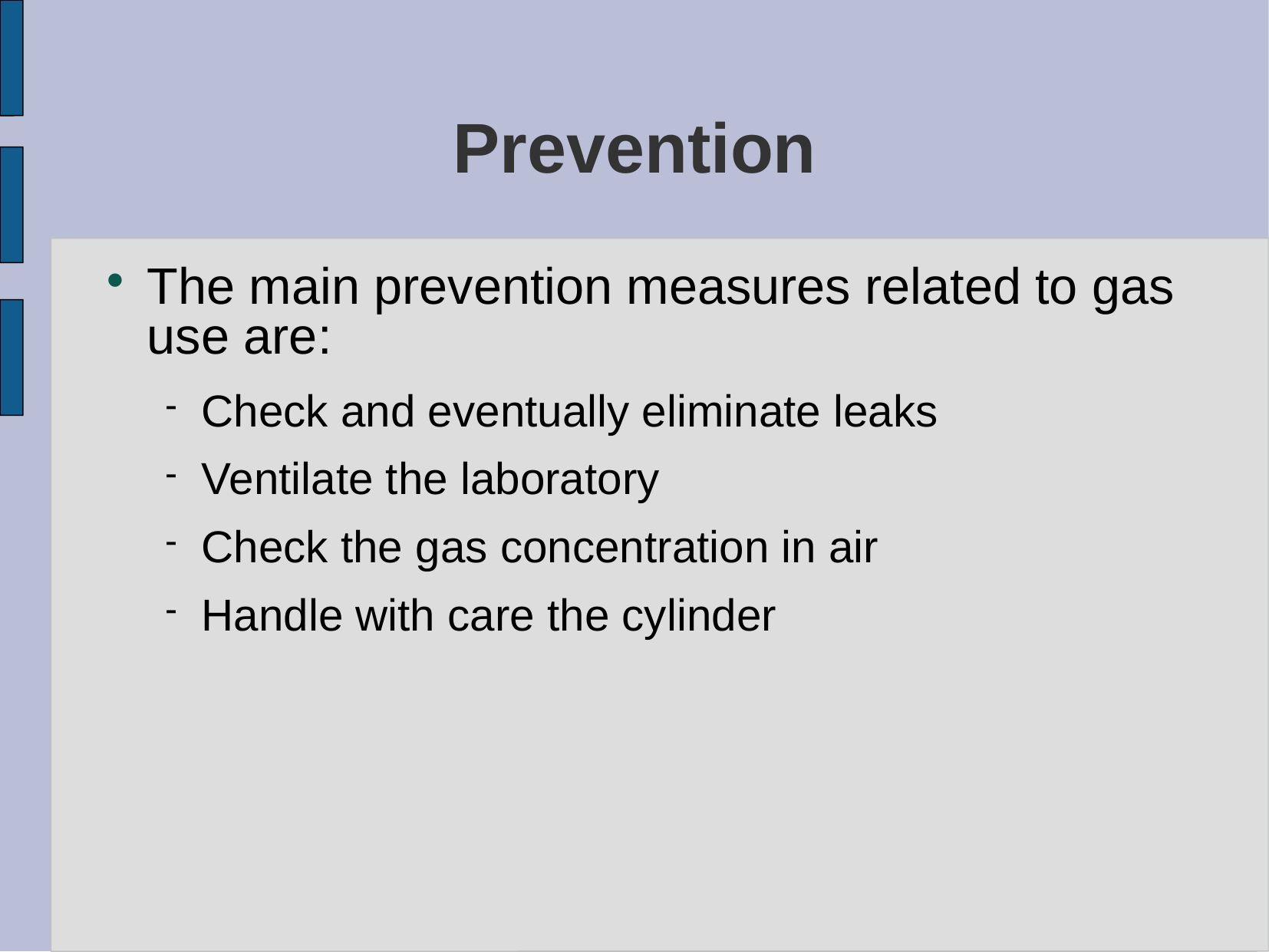

# Prevention
The main prevention measures related to gas use are:
Check and eventually eliminate leaks
Ventilate the laboratory
Check the gas concentration in air
Handle with care the cylinder